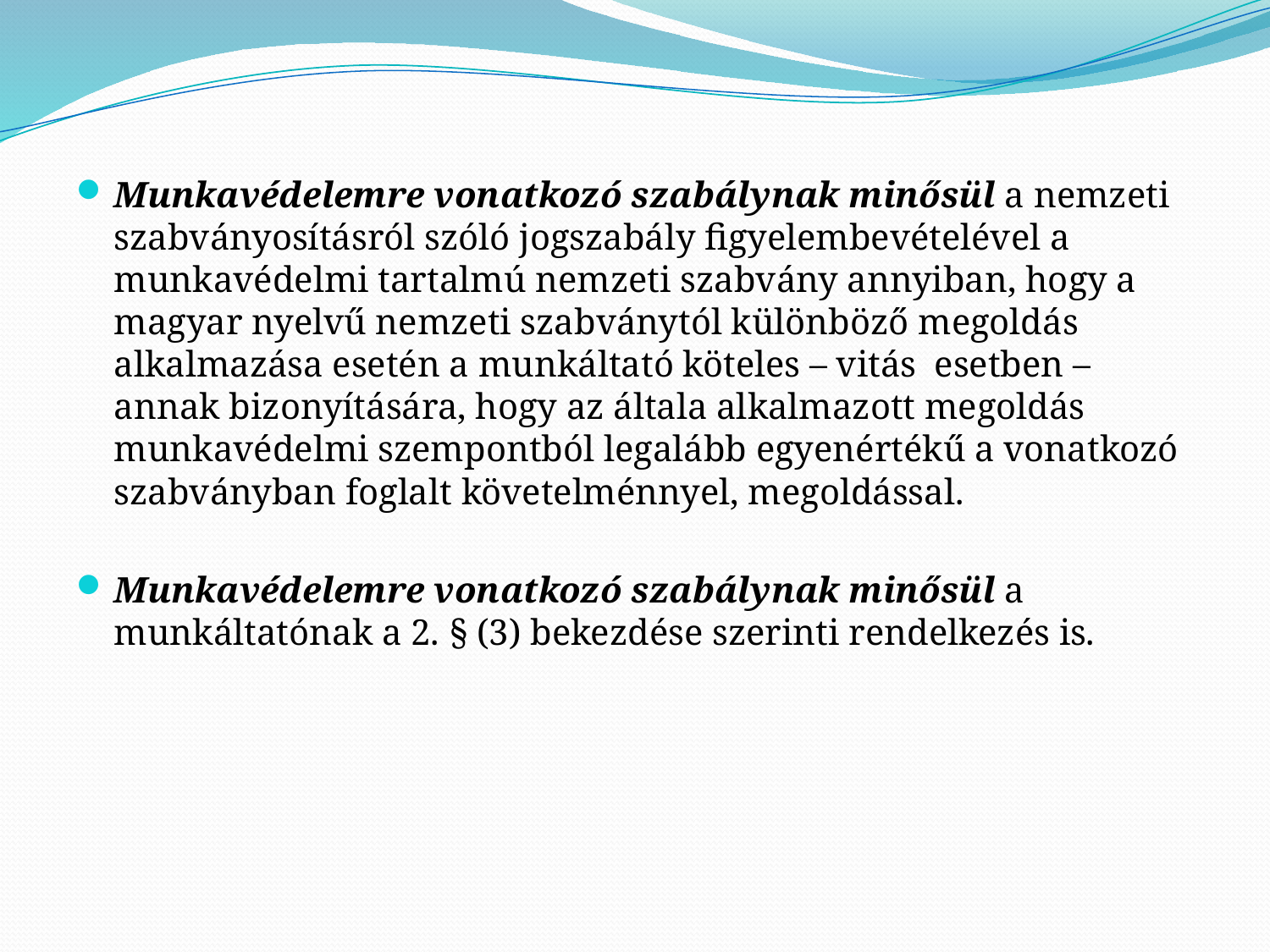

#
Munkavédelemre vonatkozó szabálynak minősül a nemzeti szabványosításról szóló jogszabály figyelembevételével a munkavédelmi tartalmú nemzeti szabvány annyiban, hogy a magyar nyelvű nemzeti szabványtól különböző megoldás alkalmazása esetén a munkáltató köteles – vitás  esetben – annak bizonyítására, hogy az általa alkalmazott megoldás munkavédelmi szempontból legalább egyenértékű a vonatkozó szabványban foglalt követelménnyel, megoldással.

Munkavédelemre vonatkozó szabálynak minősül a munkáltatónak a 2. § (3) bekezdése szerinti rendelkezés is.